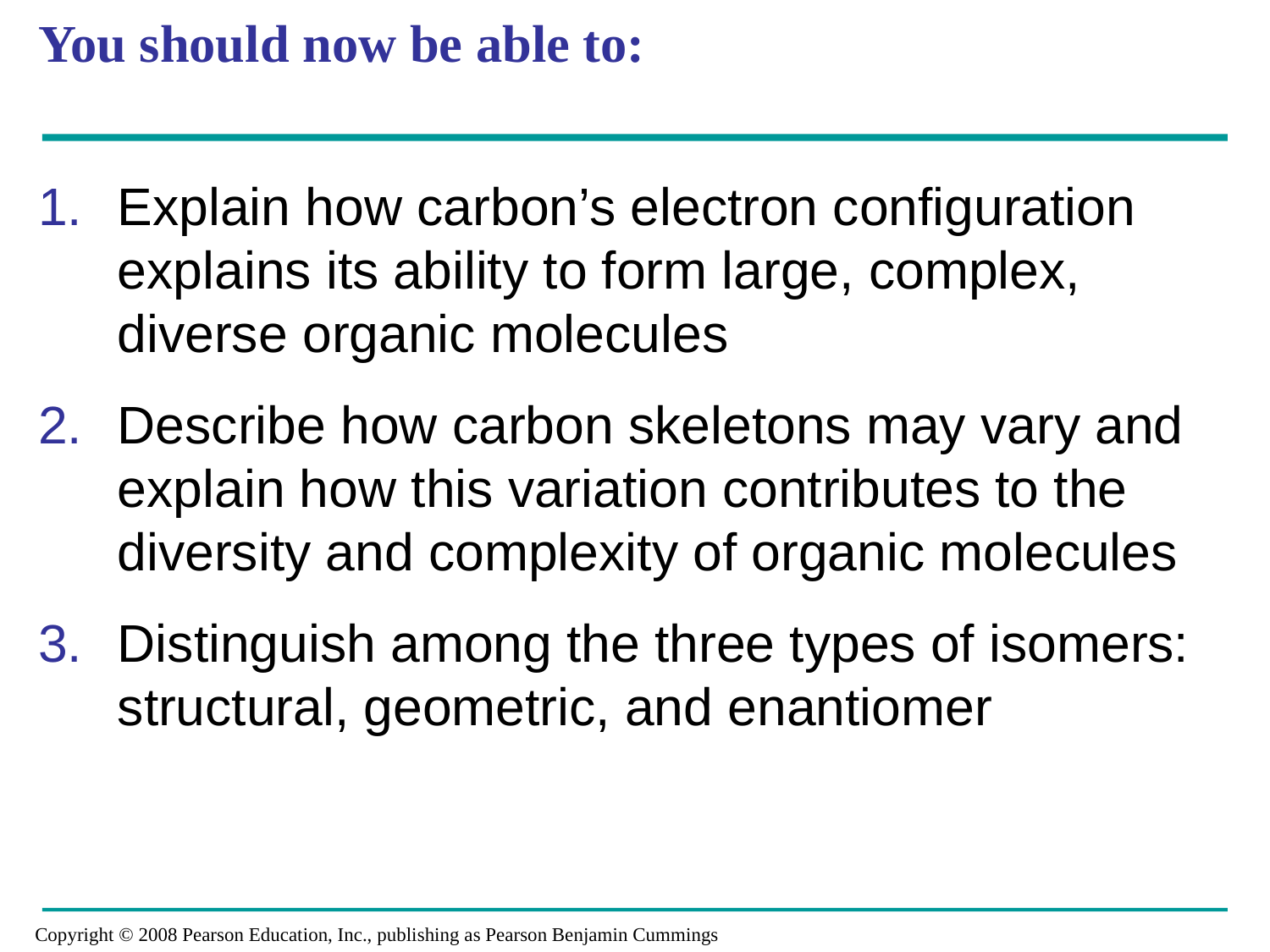

# You should now be able to:

Explain how carbon’s electron configuration explains its ability to form large, complex, diverse organic molecules
Describe how carbon skeletons may vary and explain how this variation contributes to the diversity and complexity of organic molecules
Distinguish among the three types of isomers: structural, geometric, and enantiomer

Copyright © 2008 Pearson Education, Inc., publishing as Pearson Benjamin Cummings